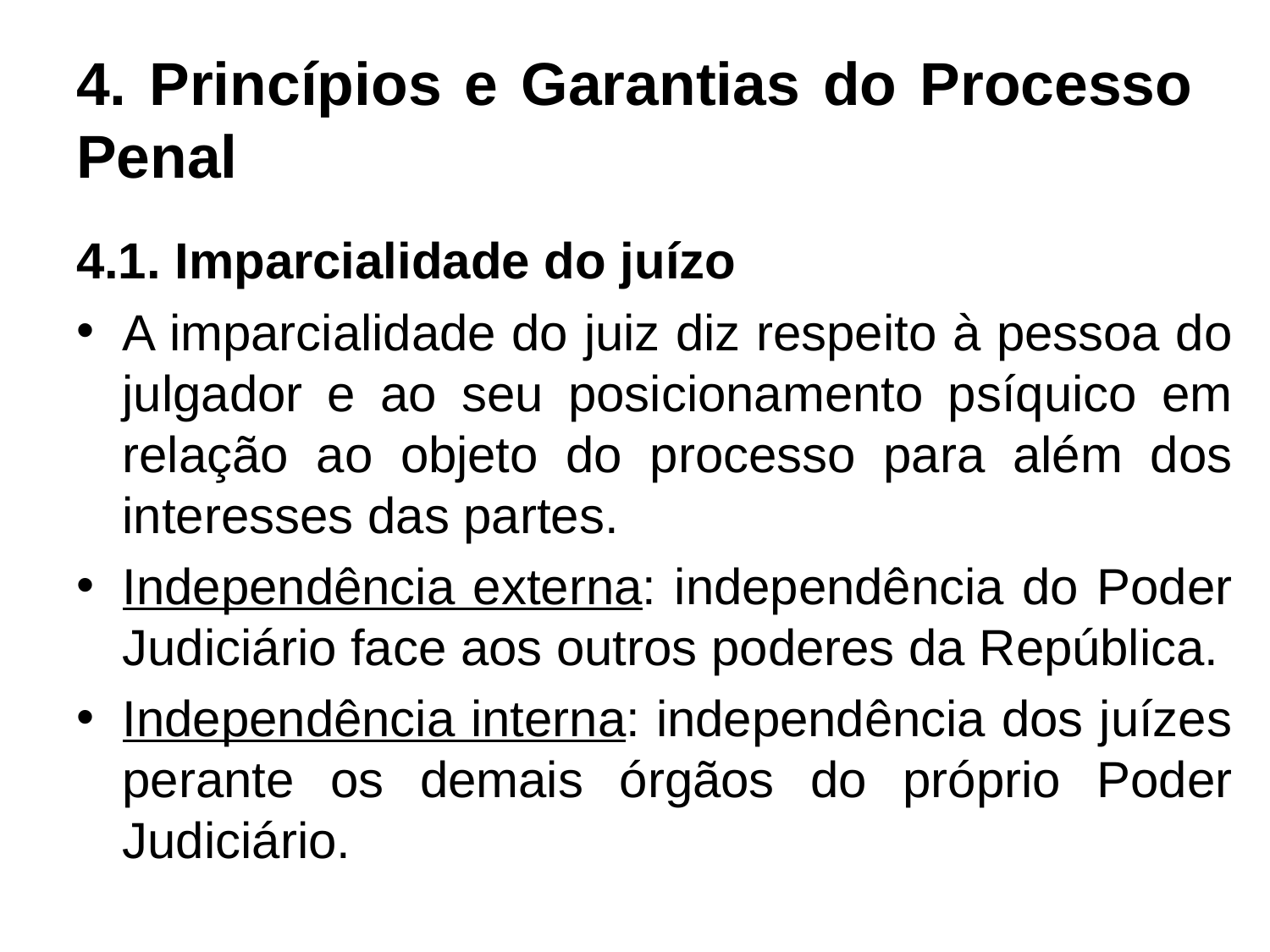

# 4. Princípios e Garantias do Processo Penal
4.1. Imparcialidade do juízo
A imparcialidade do juiz diz respeito à pessoa do julgador e ao seu posicionamento psíquico em relação ao objeto do processo para além dos interesses das partes.
Independência externa: independência do Poder Judiciário face aos outros poderes da República.
Independência interna: independência dos juízes perante os demais órgãos do próprio Poder Judiciário.